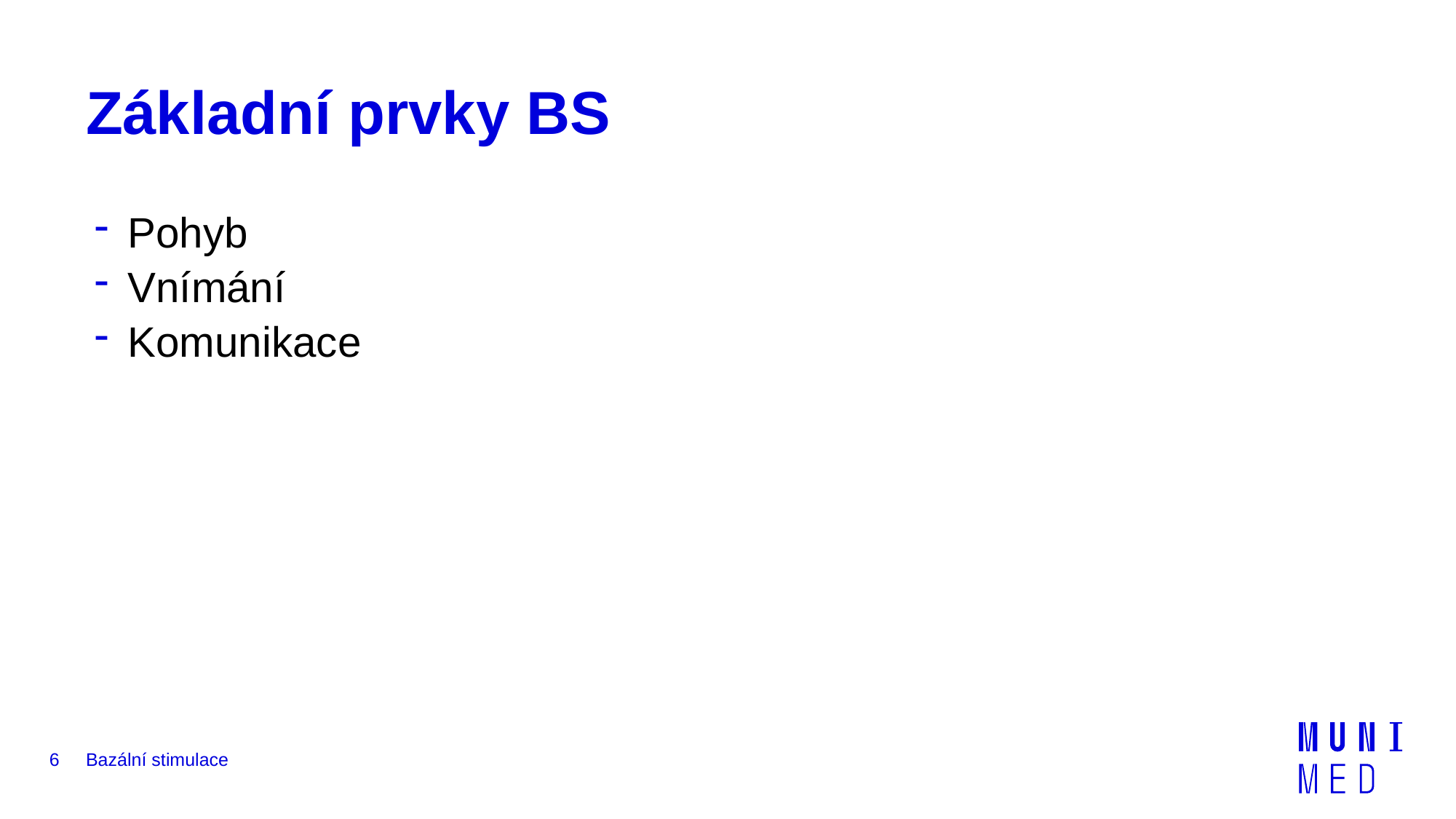

# Základní prvky BS
 Pohyb
 Vnímání
 Komunikace

6
Bazální stimulace